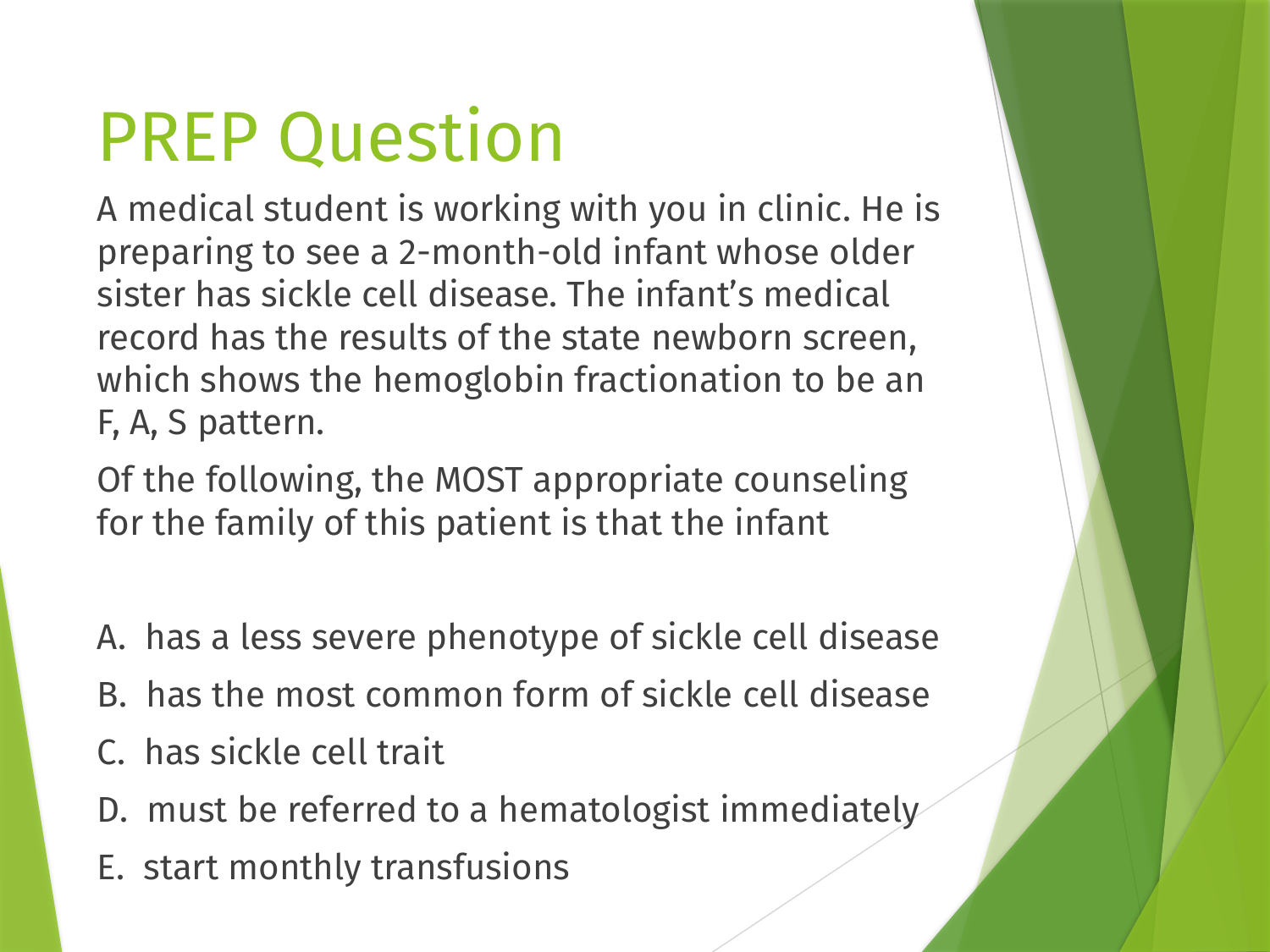

# PREP Question
A medical student is working with you in clinic. He is preparing to see a 2-month-old infant whose older sister has sickle cell disease. The infant’s medical record has the results of the state newborn screen, which shows the hemoglobin fractionation to be an F, A, S pattern.
Of the following, the MOST appropriate counseling for the family of this patient is that the infant

A.  has a less severe phenotype of sickle cell disease
B.  has the most common form of sickle cell disease
C.  has sickle cell trait
D.  must be referred to a hematologist immediately
E.  start monthly transfusions